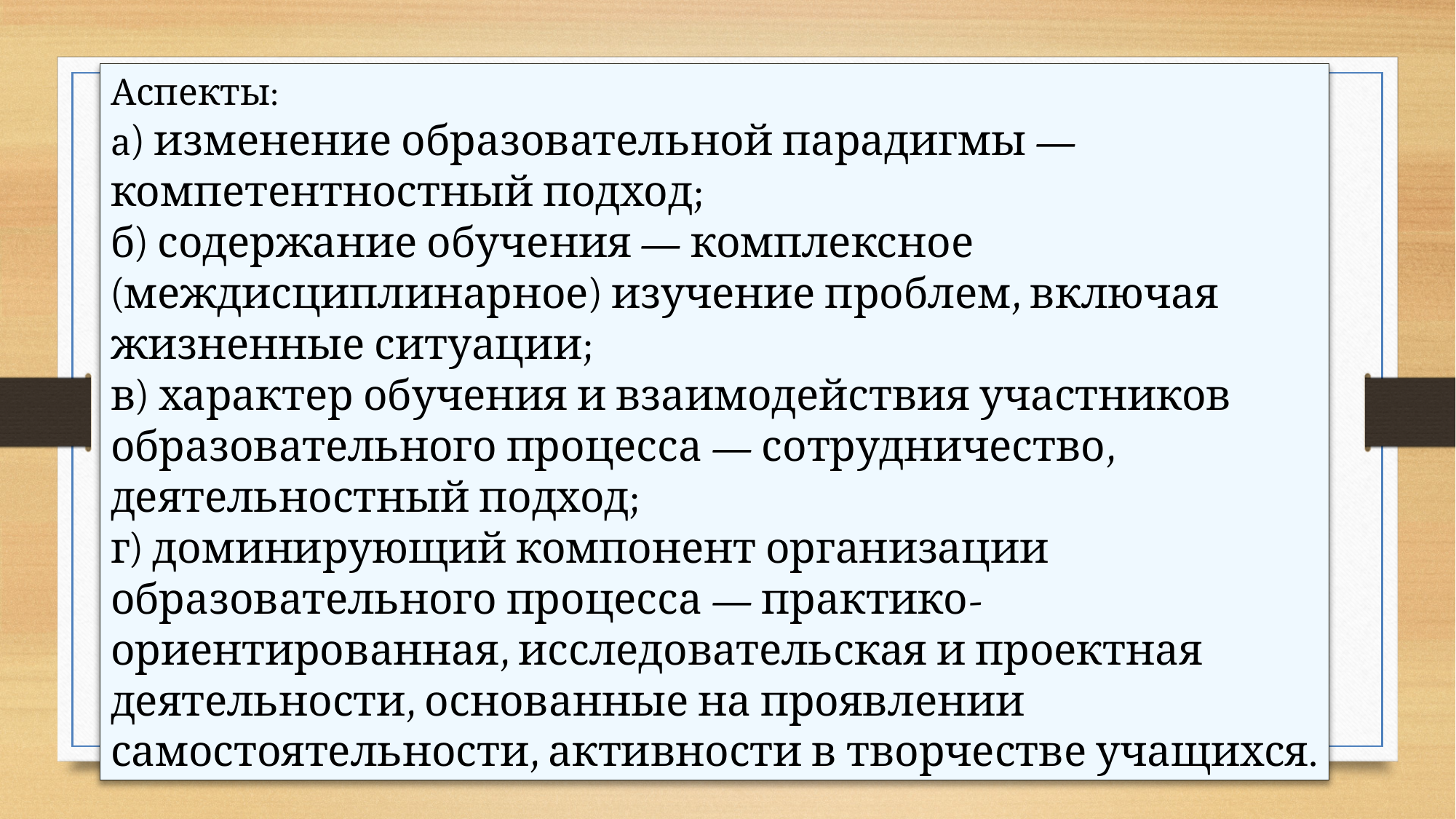

Аспекты:
а) изменение образовательной парадигмы — компетентностный подход;
б) содержание обучения — комплексное (междисциплинарное) изучение проблем, включая жизненные ситуации;
в) характер обучения и взаимодействия участников   образовательного процесса — сотрудничество, деятельностный подход;
г) доминирующий компонент организации образовательного процесса — практико-ориентированная, исследовательская и проектная деятельности, основанные на проявлении самостоятельности, активности в творчестве учащихся.